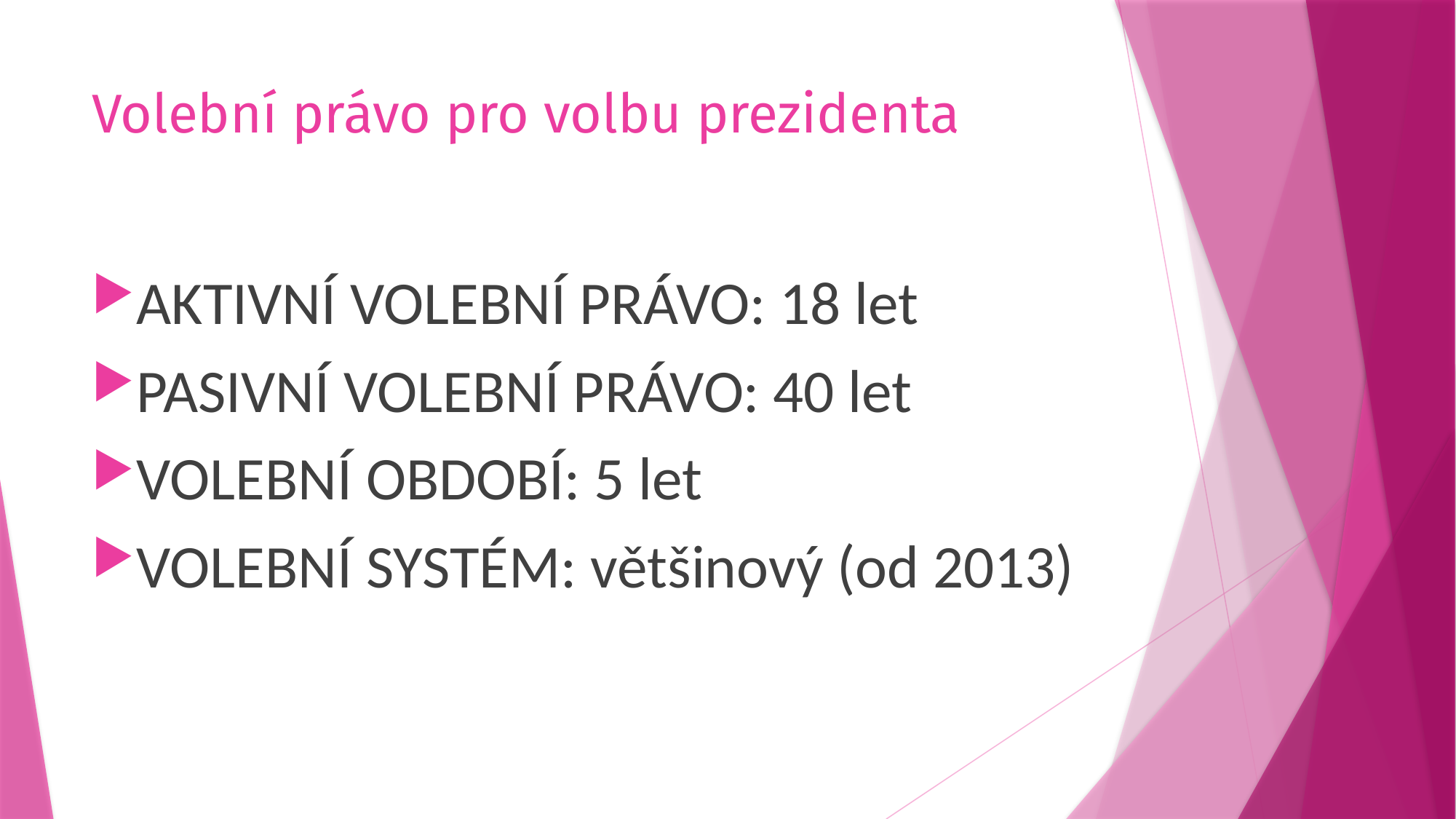

# Volební právo pro volbu prezidenta
AKTIVNÍ VOLEBNÍ PRÁVO: 18 let
PASIVNÍ VOLEBNÍ PRÁVO: 40 let
VOLEBNÍ OBDOBÍ: 5 let
VOLEBNÍ SYSTÉM: většinový (od 2013)